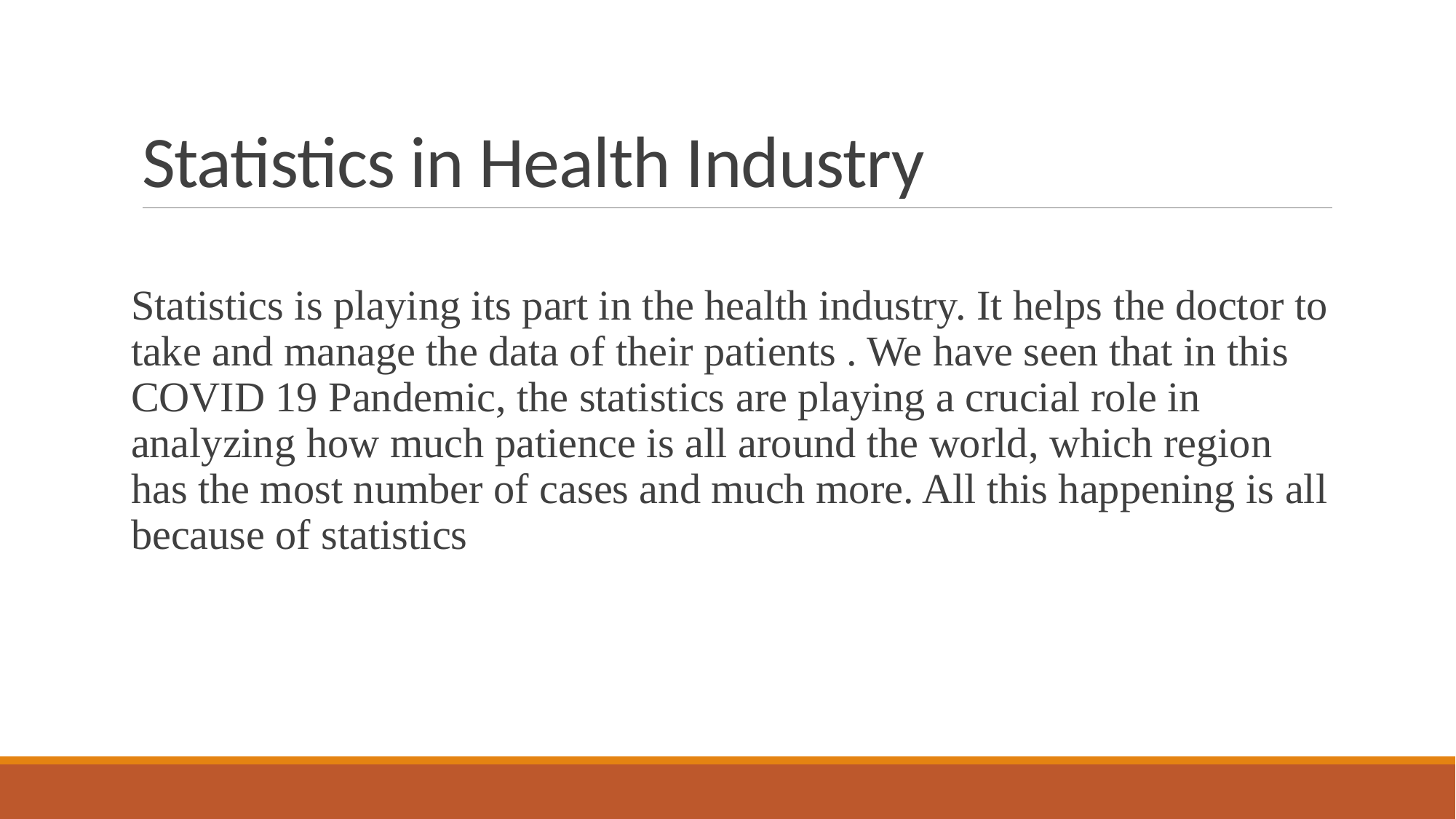

# Statistics in Health Industry

Statistics is playing its part in the health industry. It helps the doctor to take and manage the data of their patients . We have seen that in this COVID 19 Pandemic, the statistics are playing a crucial role in analyzing how much patience is all around the world, which region has the most number of cases and much more. All this happening is all because of statistics